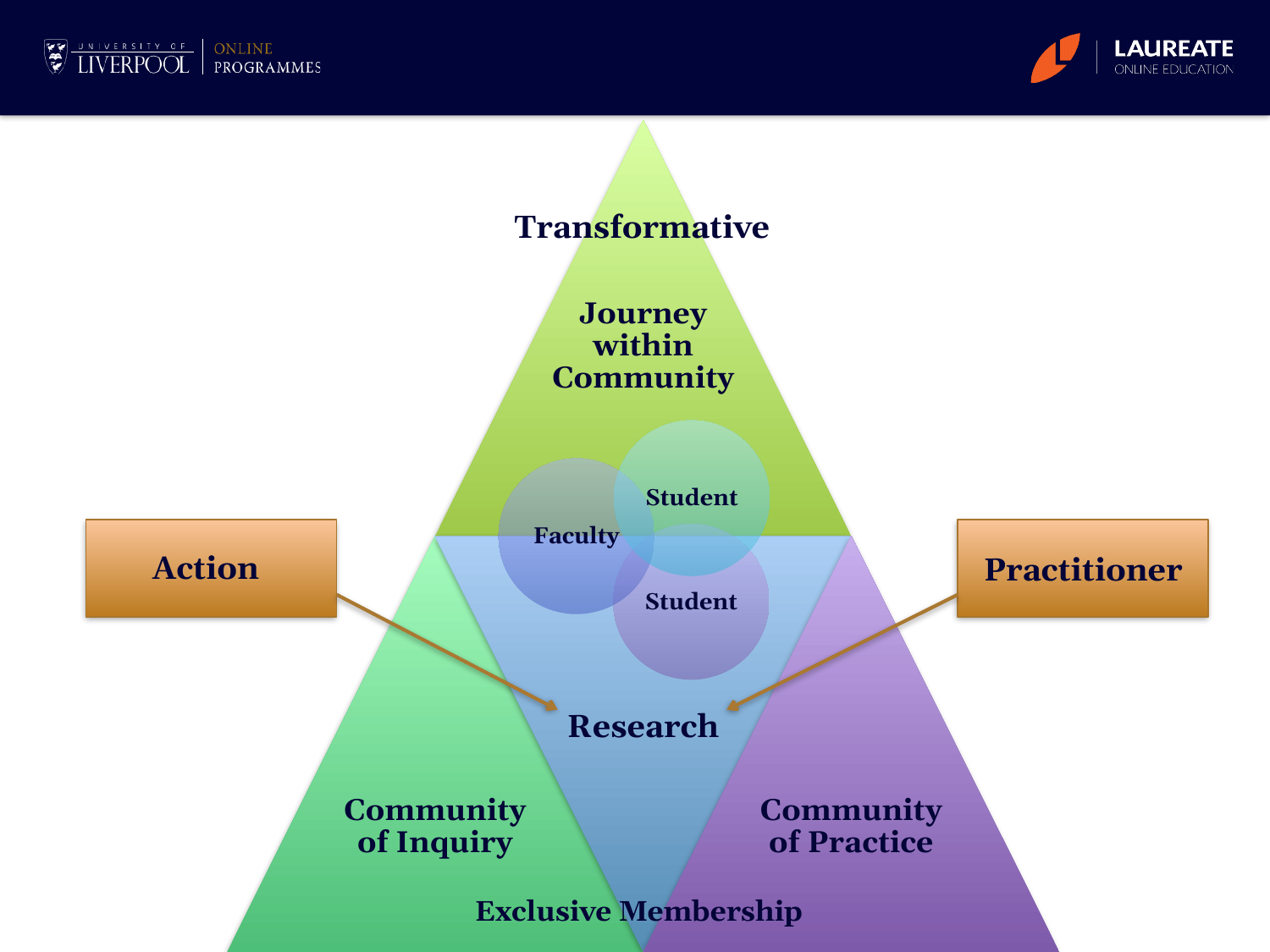

Journey within Community

Community of Inquiry

Research
Community of Practice

Transformative
Student
Faculty
Student
Practitioner

Action

Exclusive Membership